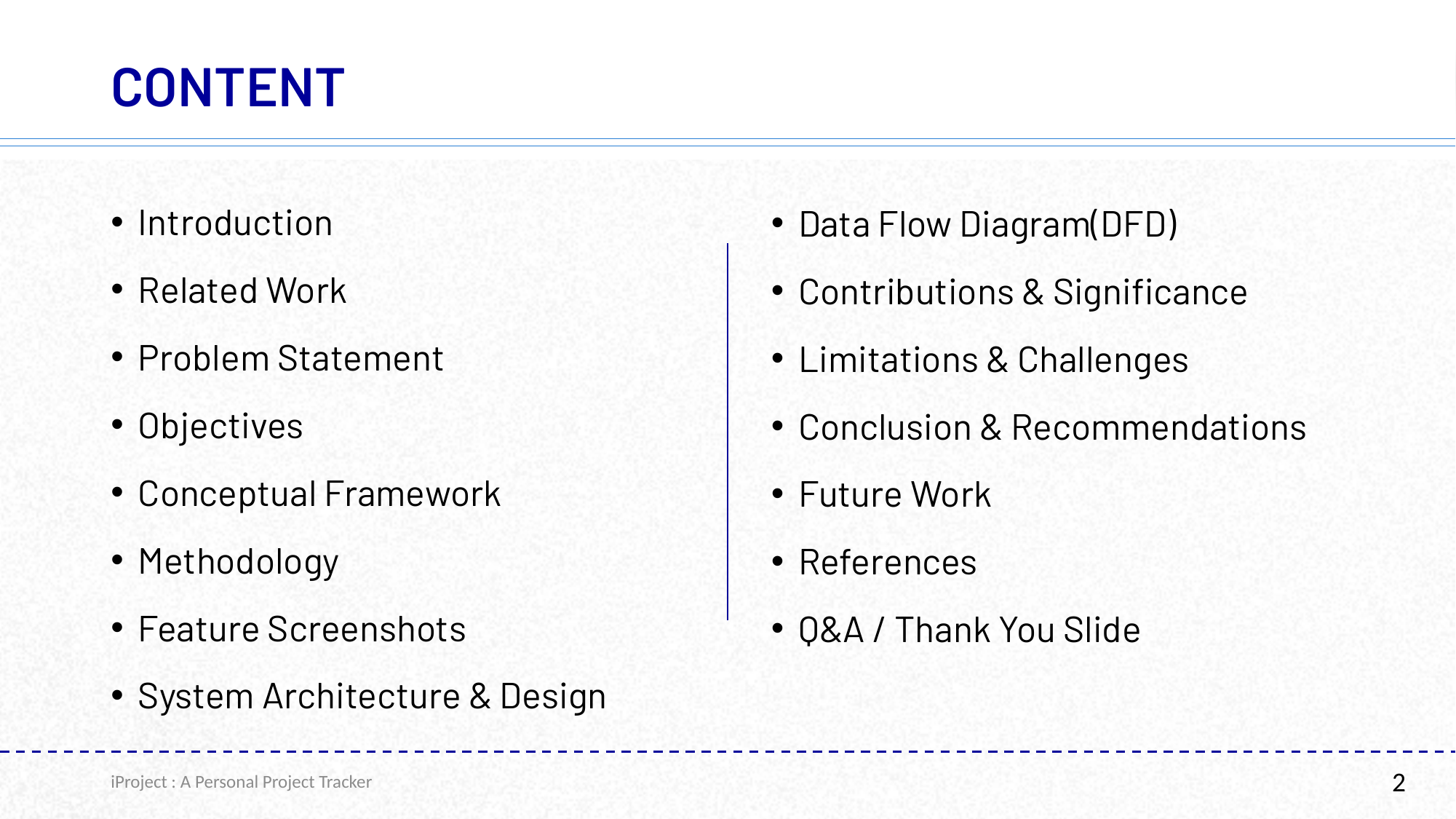

# Content
Introduction
Related Work
Problem Statement
Objectives
Conceptual Framework
Methodology
Feature Screenshots
System Architecture & Design
Data Flow Diagram(DFD)
Contributions & Significance
Limitations & Challenges
Conclusion & Recommendations
Future Work
References
Q&A / Thank You Slide
iProject : A Personal Project Tracker
2